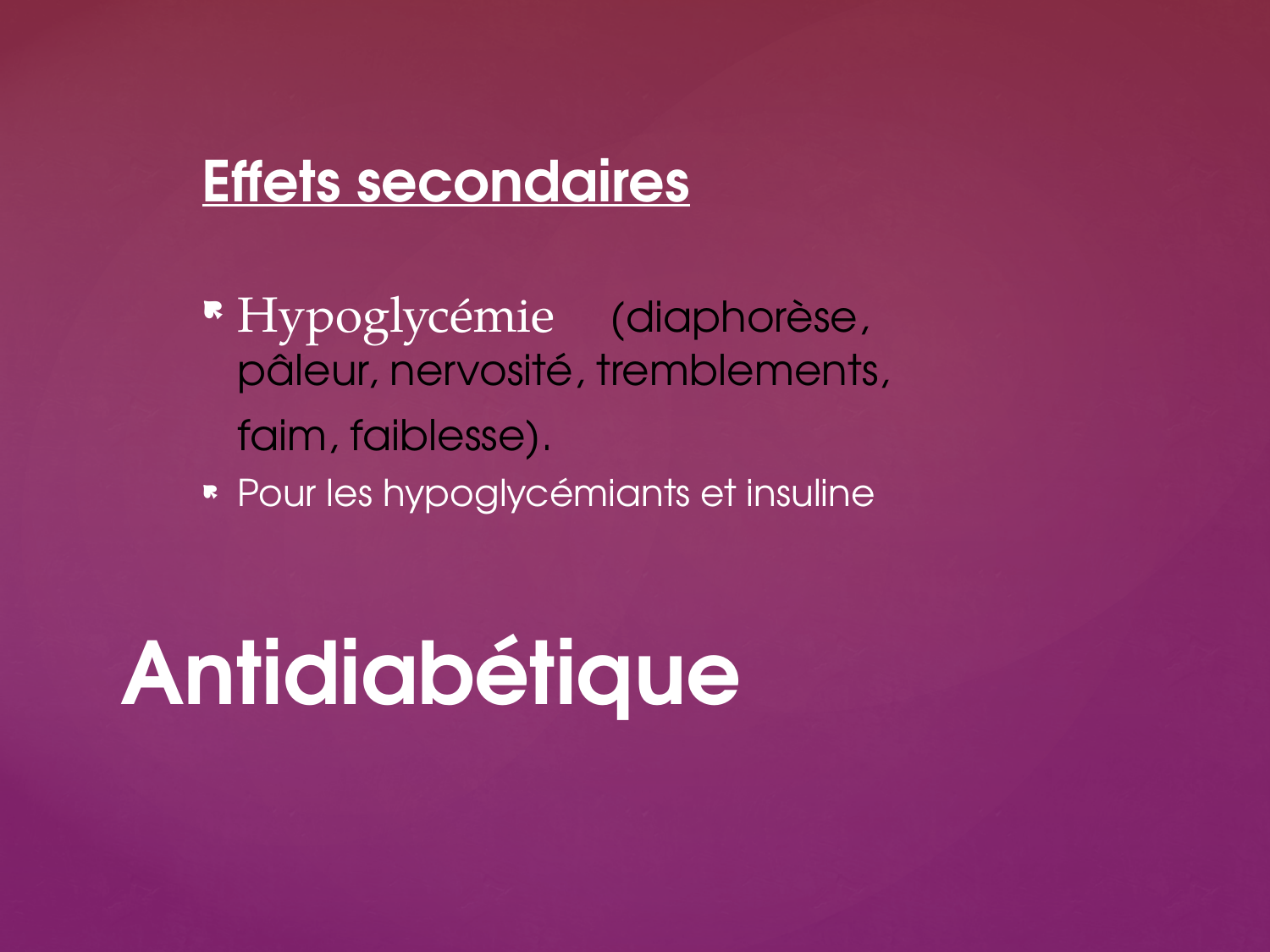

Effets secondaires

Hypoglycémie    (diaphorèse, pâleur, nervosité, tremblements, faim, faiblesse).
Pour les hypoglycémiants et insuline
# Antidiabétique